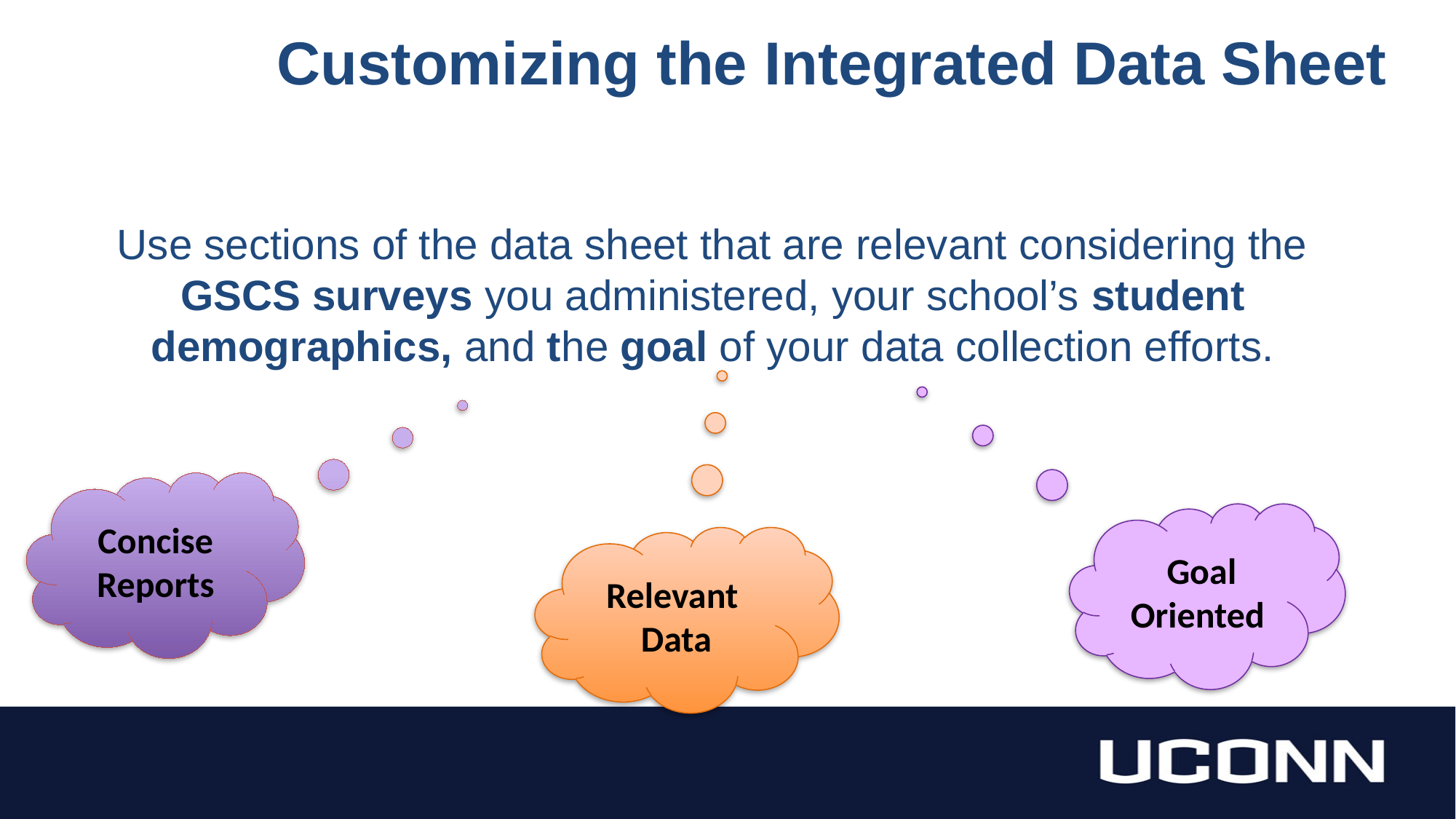

Customizing the Integrated Data Sheet
Use sections of the data sheet that are relevant considering the GSCS surveys you administered, your school’s student demographics, and the goal of your data collection efforts.

Concise Reports
 Goal Oriented
Relevant
Data